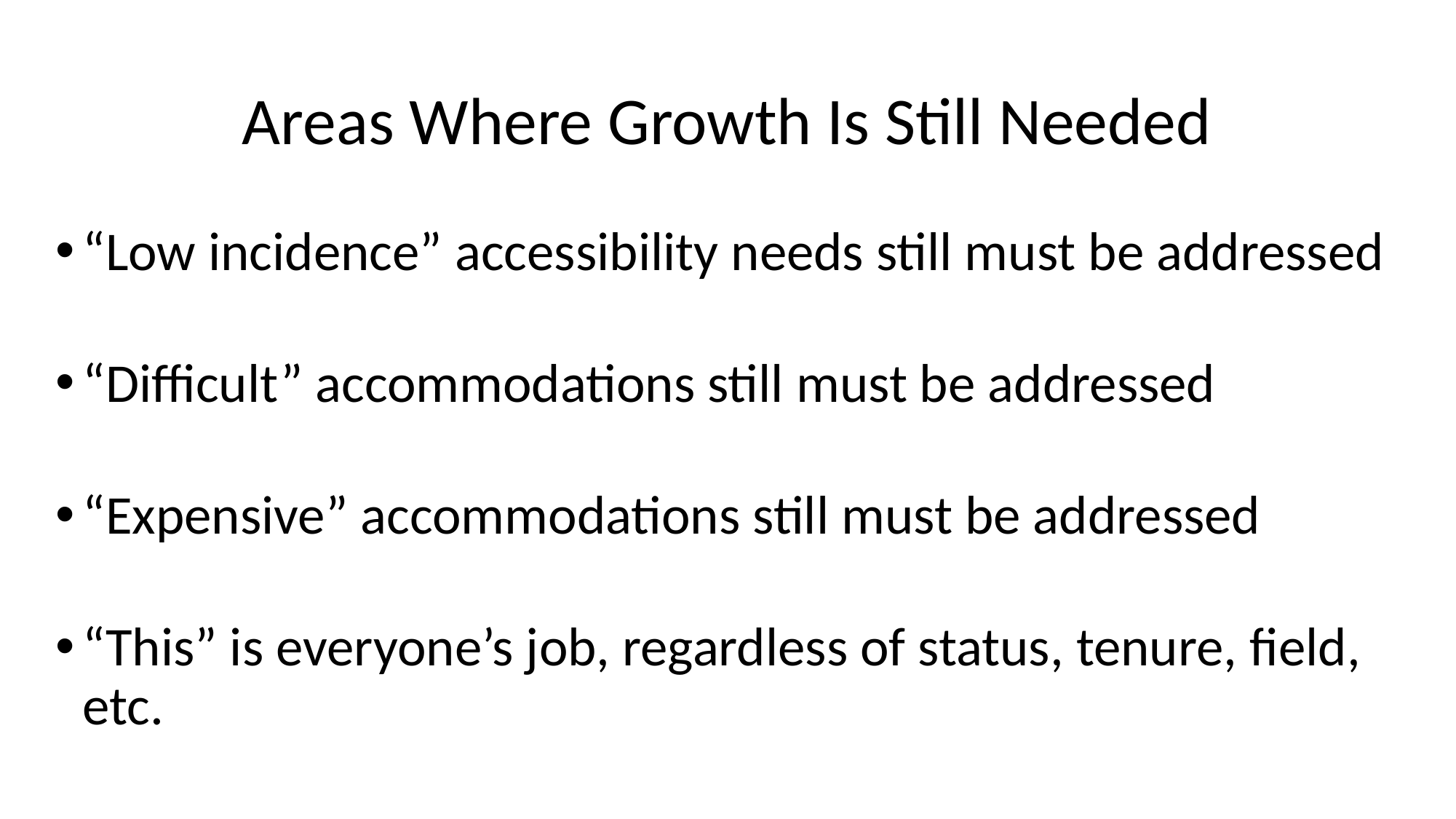

# Areas Where Growth Is Still Needed
“Low incidence” accessibility needs still must be addressed
“Difficult” accommodations still must be addressed
“Expensive” accommodations still must be addressed
“This” is everyone’s job, regardless of status, tenure, field, etc.